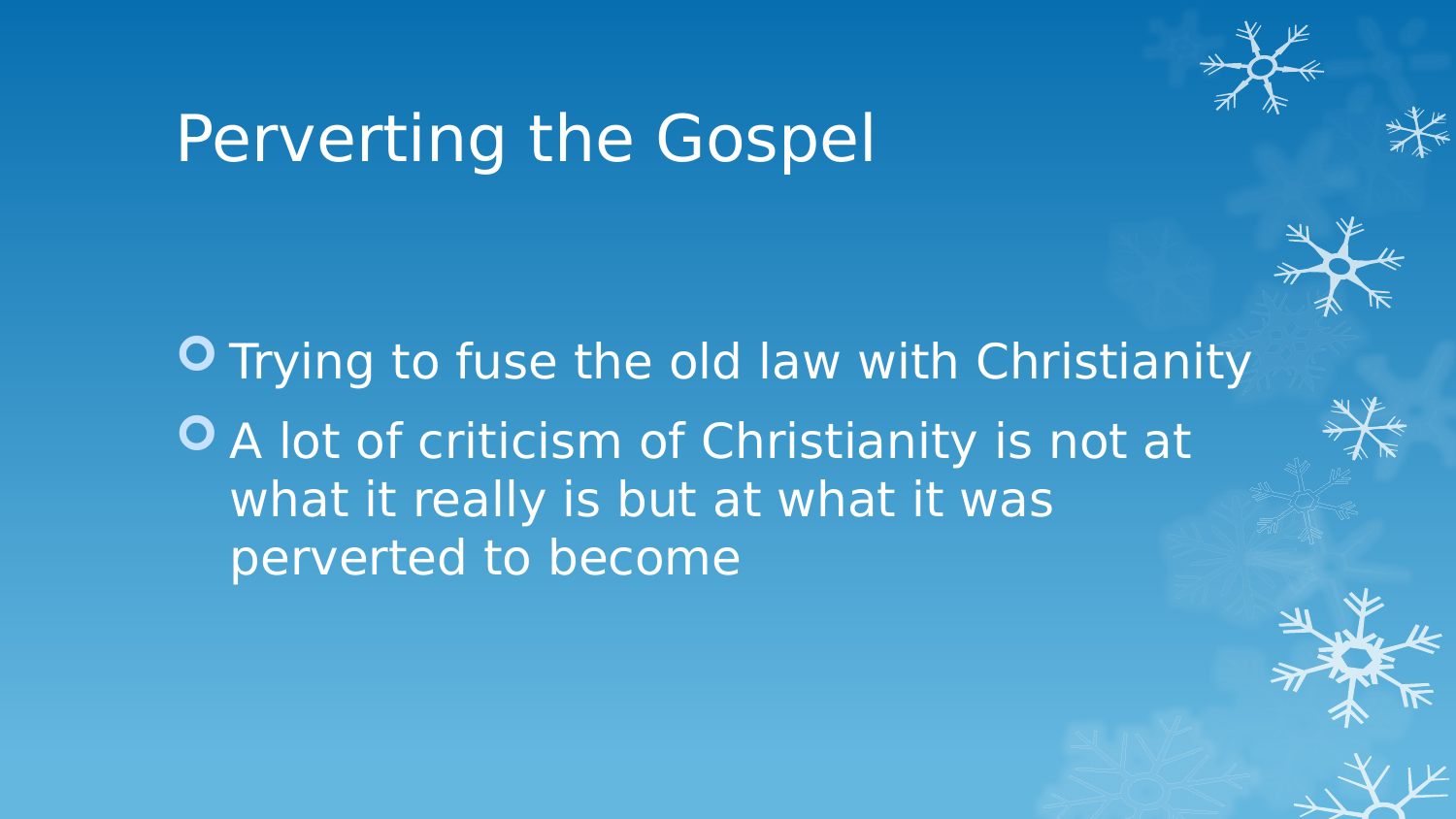

# Perverting the Gospel
Trying to fuse the old law with Christianity
A lot of criticism of Christianity is not at what it really is but at what it was perverted to become